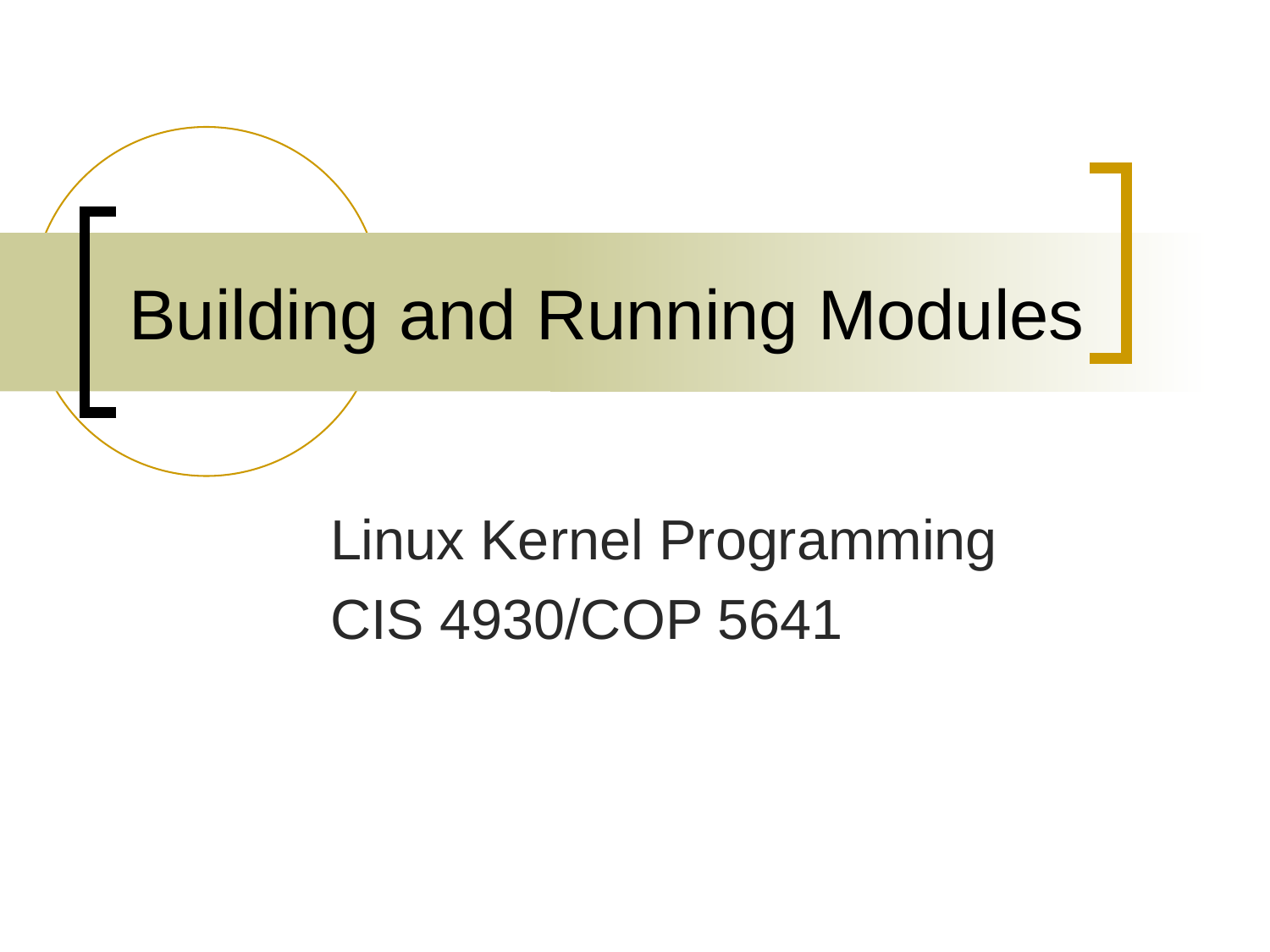

# Building and Running Modules
Linux Kernel Programming
CIS 4930/COP 5641